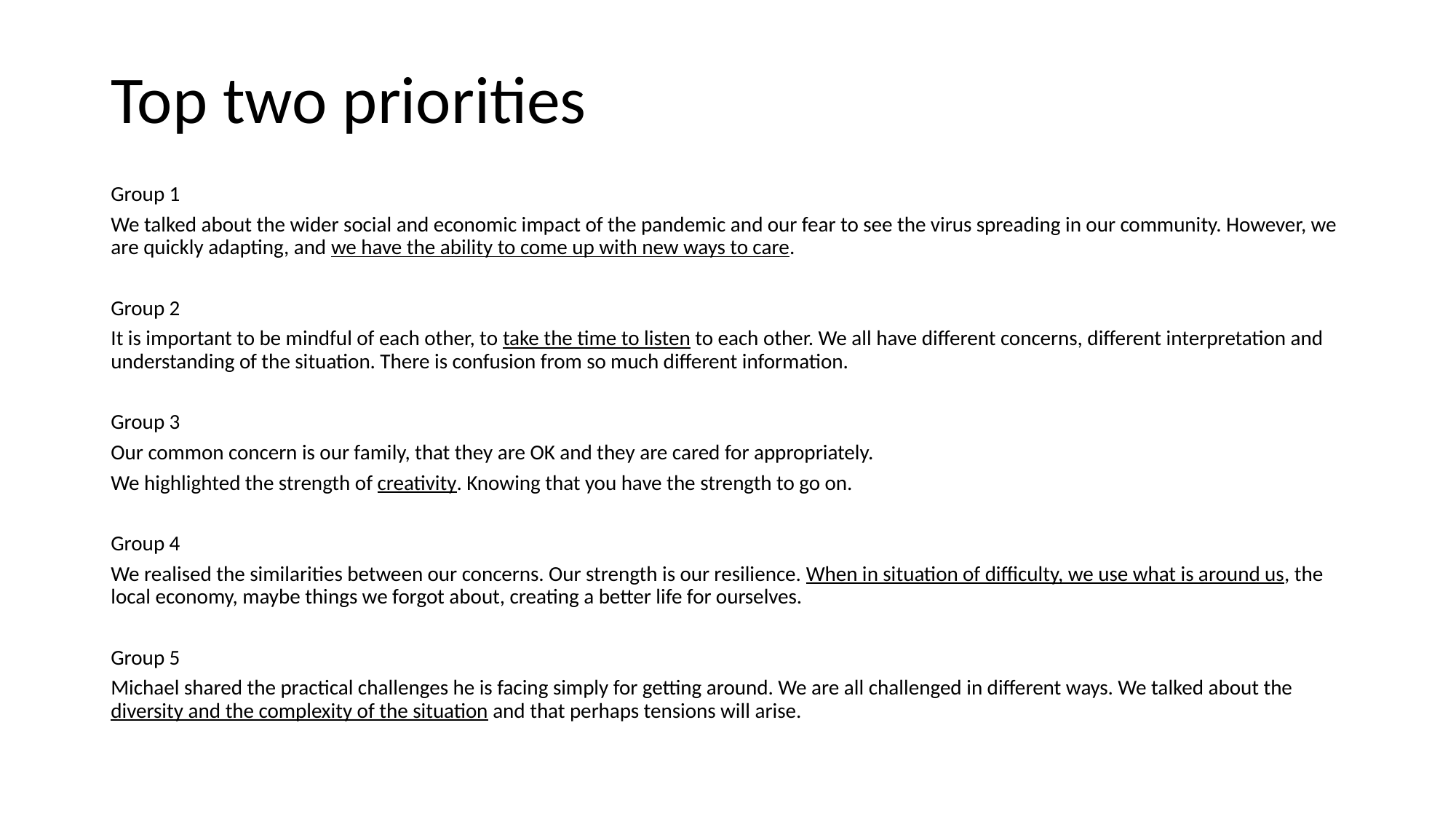

# Top two priorities
Group 1
We talked about the wider social and economic impact of the pandemic and our fear to see the virus spreading in our community. However, we are quickly adapting, and we have the ability to come up with new ways to care.

Group 2
It is important to be mindful of each other, to take the time to listen to each other. We all have different concerns, different interpretation and understanding of the situation. There is confusion from so much different information.

Group 3
Our common concern is our family, that they are OK and they are cared for appropriately.
We highlighted the strength of creativity. Knowing that you have the strength to go on.

Group 4
We realised the similarities between our concerns. Our strength is our resilience. When in situation of difficulty, we use what is around us, the local economy, maybe things we forgot about, creating a better life for ourselves.

Group 5
Michael shared the practical challenges he is facing simply for getting around. We are all challenged in different ways. We talked about the diversity and the complexity of the situation and that perhaps tensions will arise.